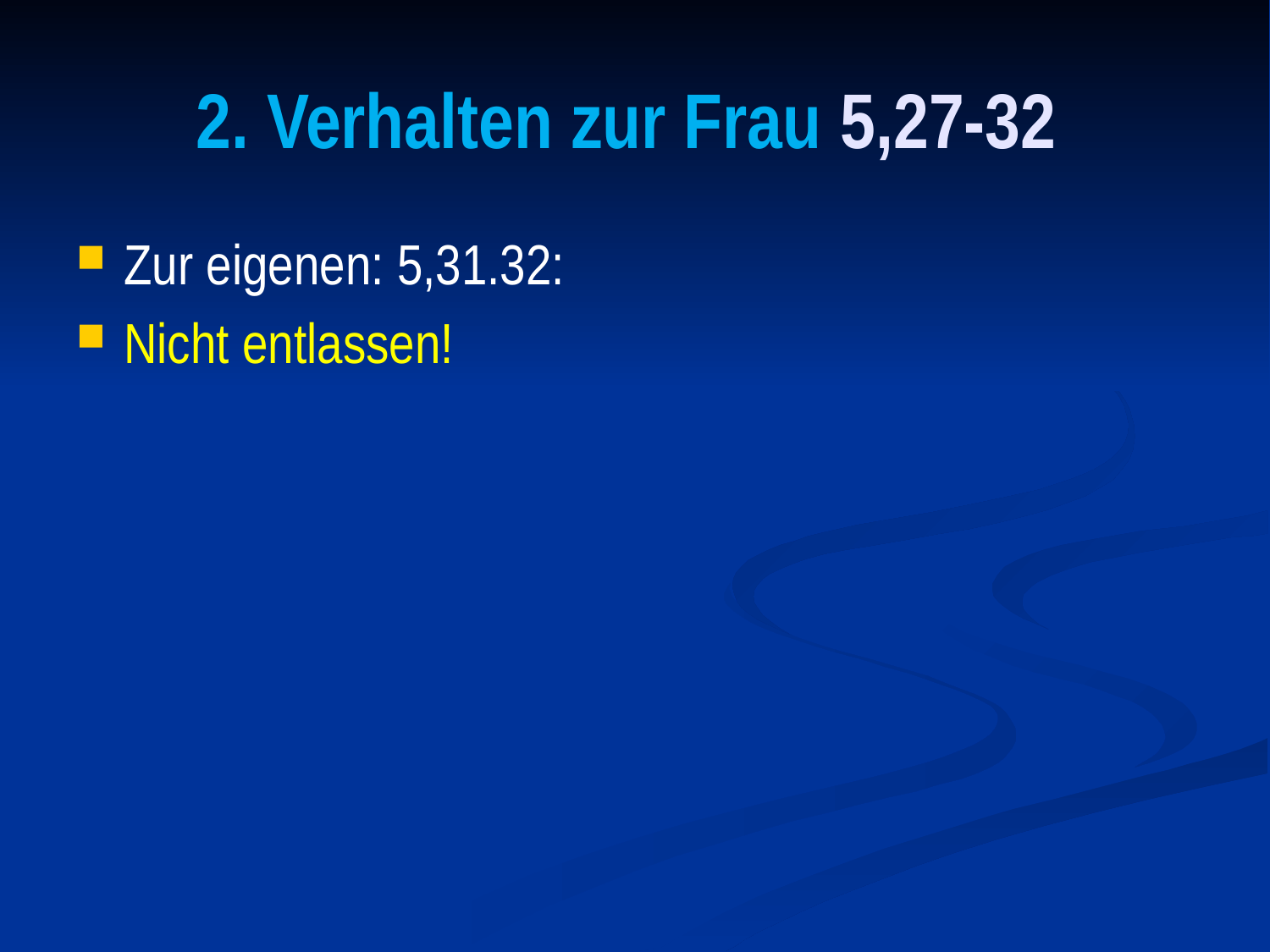

# 2. Verhalten zur Frau 5,27-32
Zur eigenen: 5,31.32:
Nicht entlassen!